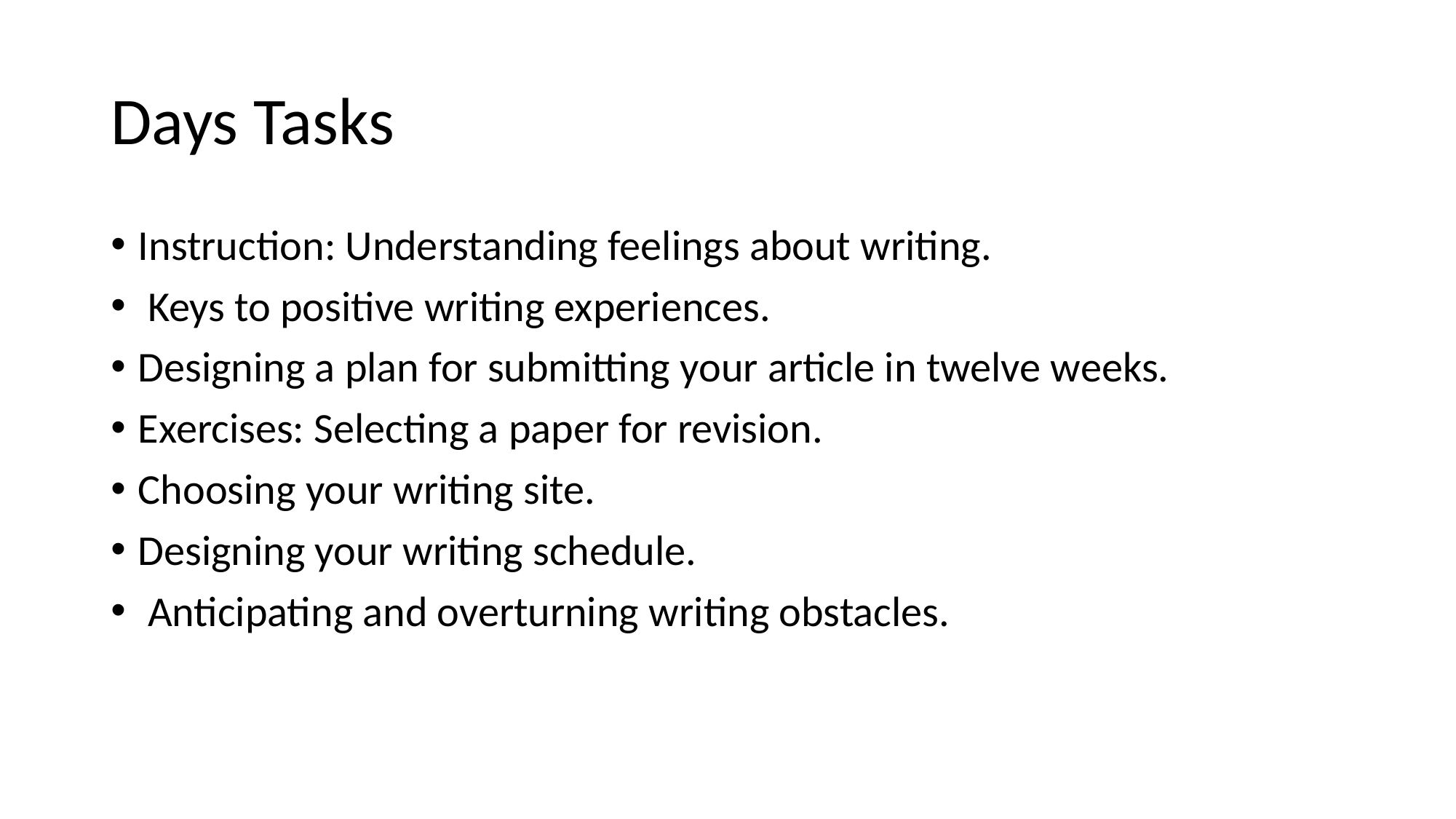

# Days Tasks
Instruction: Understanding feelings about writing.
 Keys to positive writing experiences.
Designing a plan for submitting your article in twelve weeks.
Exercises: Selecting a paper for revision.
Choosing your writing site.
Designing your writing schedule.
 Anticipating and overturning writing obstacles.